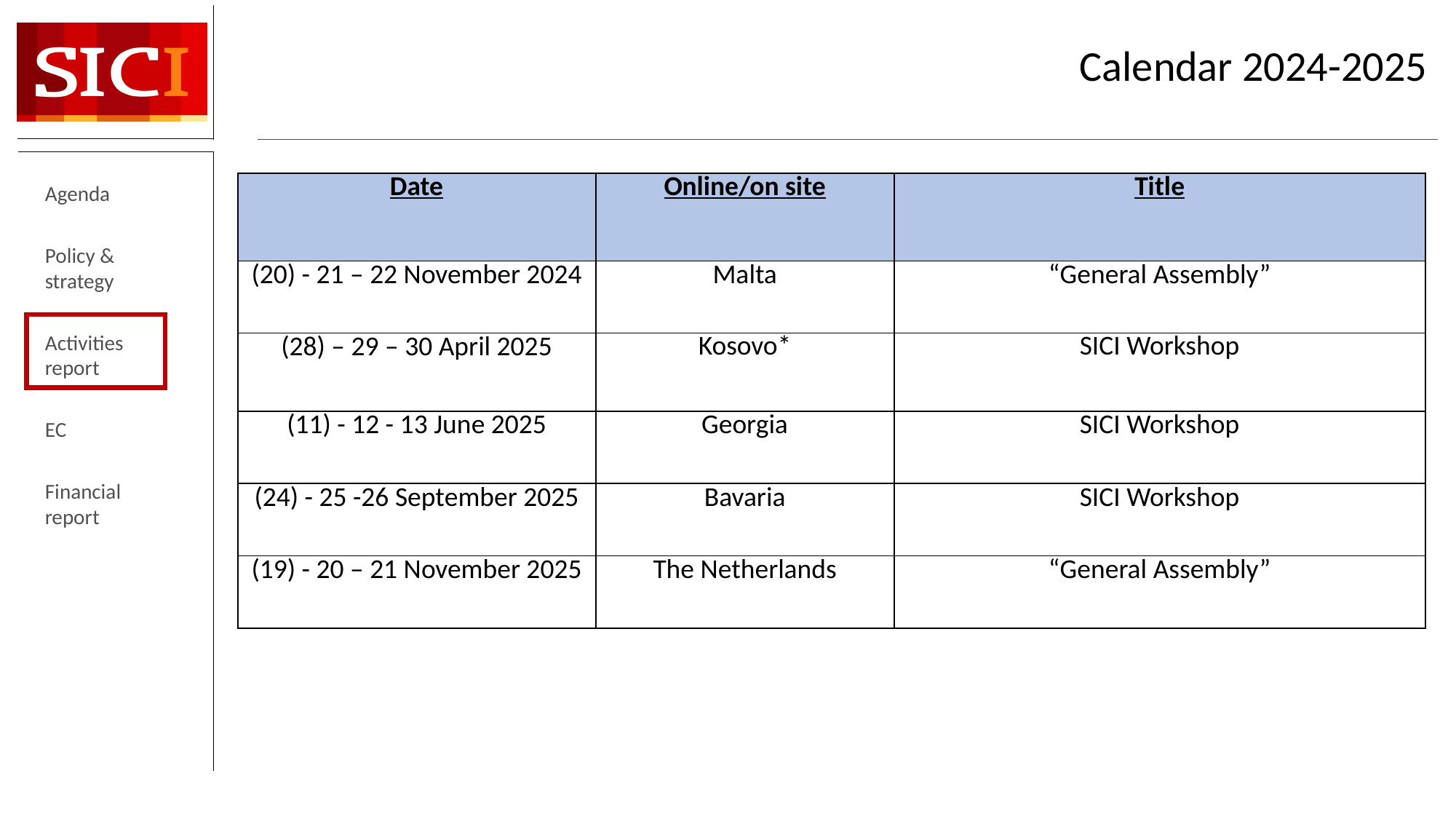

# Calendar 2024-2025
| Date | Online/on site | Title |
| --- | --- | --- |
| (20) - 21 – 22 November 2024 | Malta | “General Assembly” |
| (28) – 29 – 30 April 2025 | Kosovo\* | SICI Workshop |
| (11) - 12 - 13 June 2025 | Georgia | SICI Workshop |
| (24) - 25 -26 September 2025 | Bavaria | SICI Workshop |
| (19) - 20 – 21 November 2025 | The Netherlands | “General Assembly” |

Agenda
Policy & strategy
Activities report
EC
Financial report